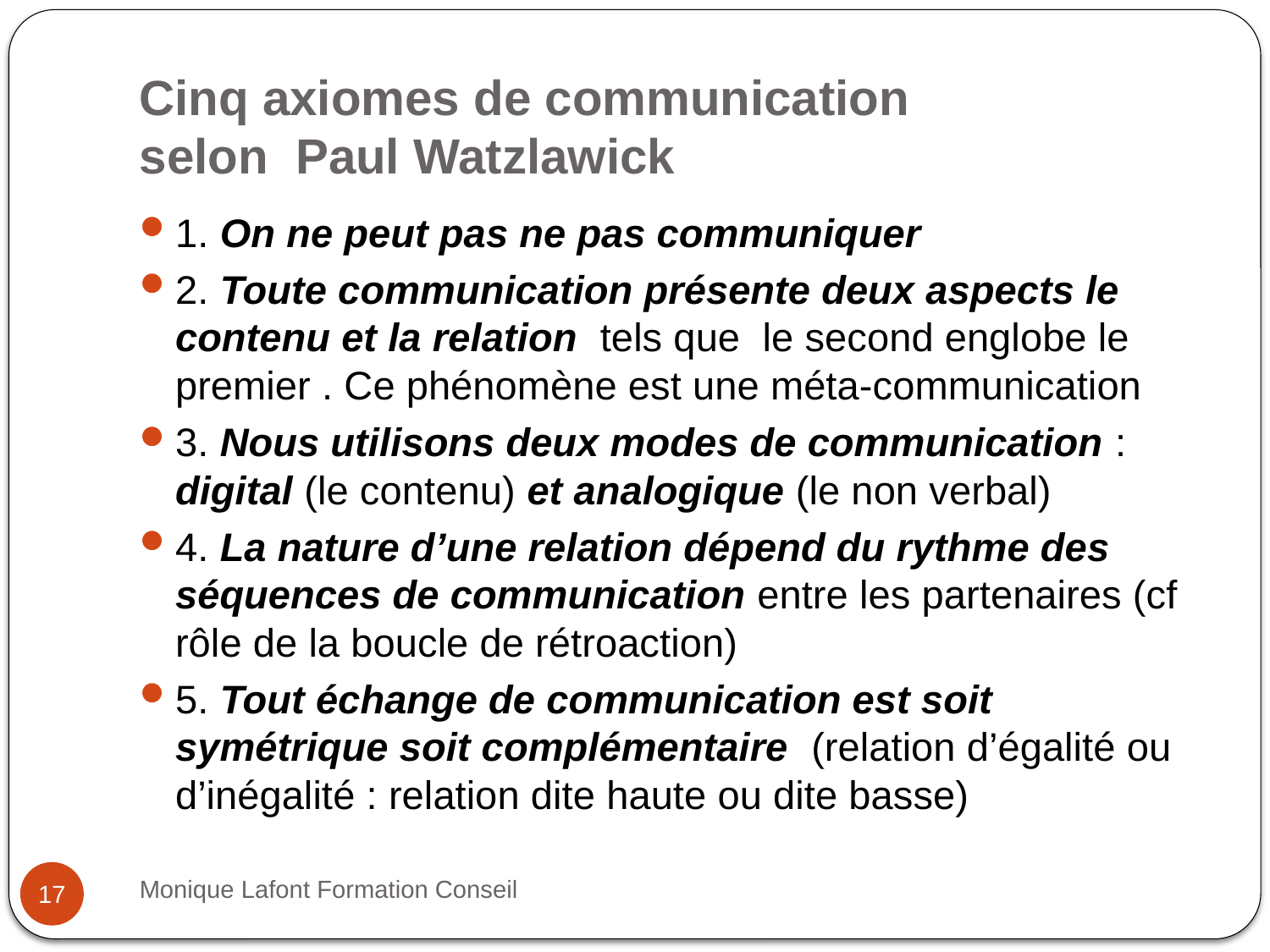

# Cinq axiomes de communication selon  Paul Watzlawick
1. On ne peut pas ne pas communiquer
2. Toute communication présente deux aspects le contenu et la relation  tels que  le second englobe le premier . Ce phénomène est une méta-communication
3. Nous utilisons deux modes de communication : digital (le contenu) et analogique (le non verbal)
4. La nature d’une relation dépend du rythme des séquences de communication entre les partenaires (cf rôle de la boucle de rétroaction)
5. Tout échange de communication est soit symétrique soit complémentaire  (relation d’égalité ou d’inégalité : relation dite haute ou dite basse)
Monique Lafont Formation Conseil
17